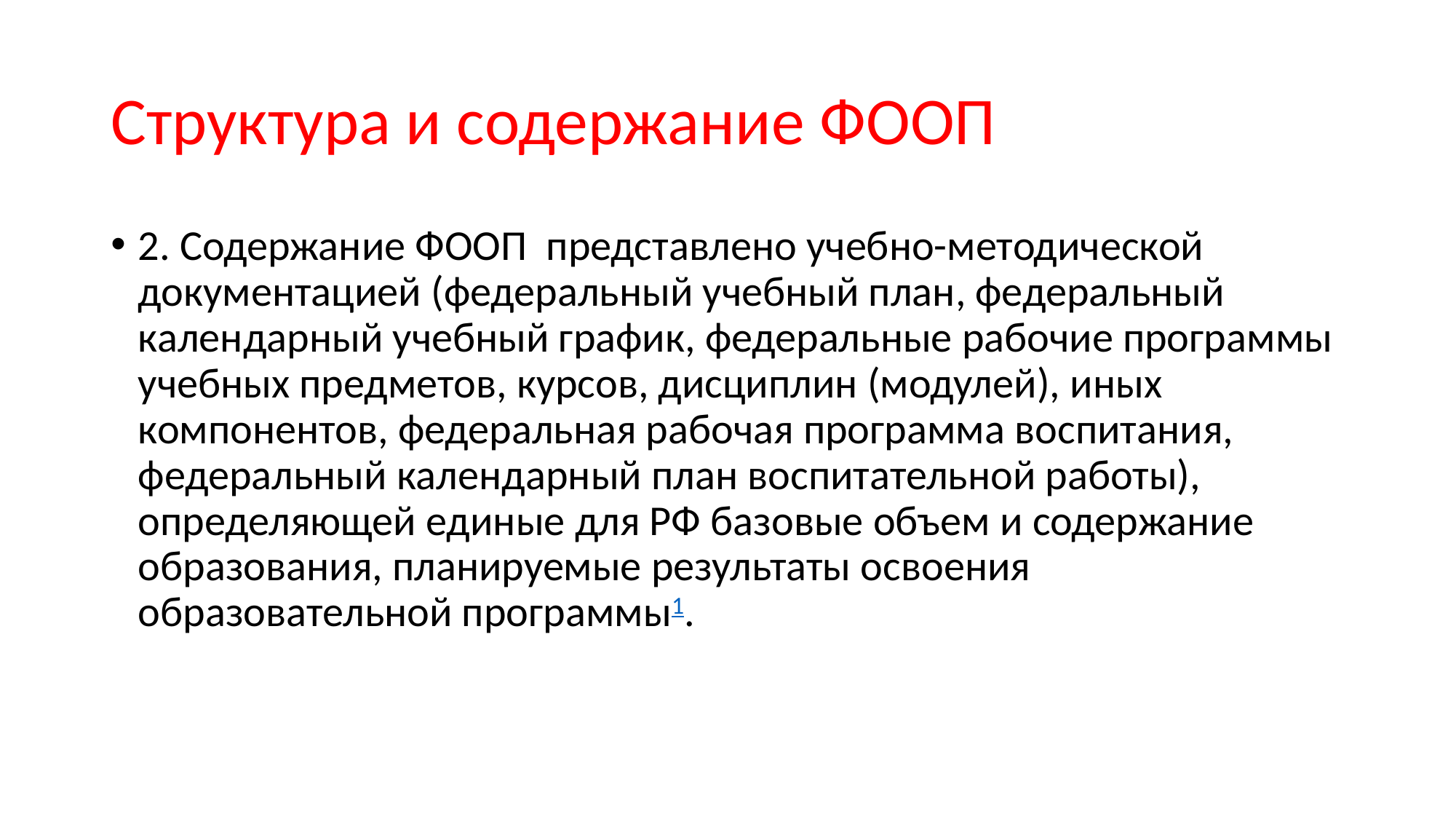

# Структура и содержание ФООП
2. Содержание ФООП  представлено учебно-методической документацией (федеральный учебный план, федеральный календарный учебный график, федеральные рабочие программы учебных предметов, курсов, дисциплин (модулей), иных компонентов, федеральная рабочая программа воспитания, федеральный календарный план воспитательной работы), определяющей единые для РФ базовые объем и содержание образования, планируемые результаты освоения образовательной программы1.